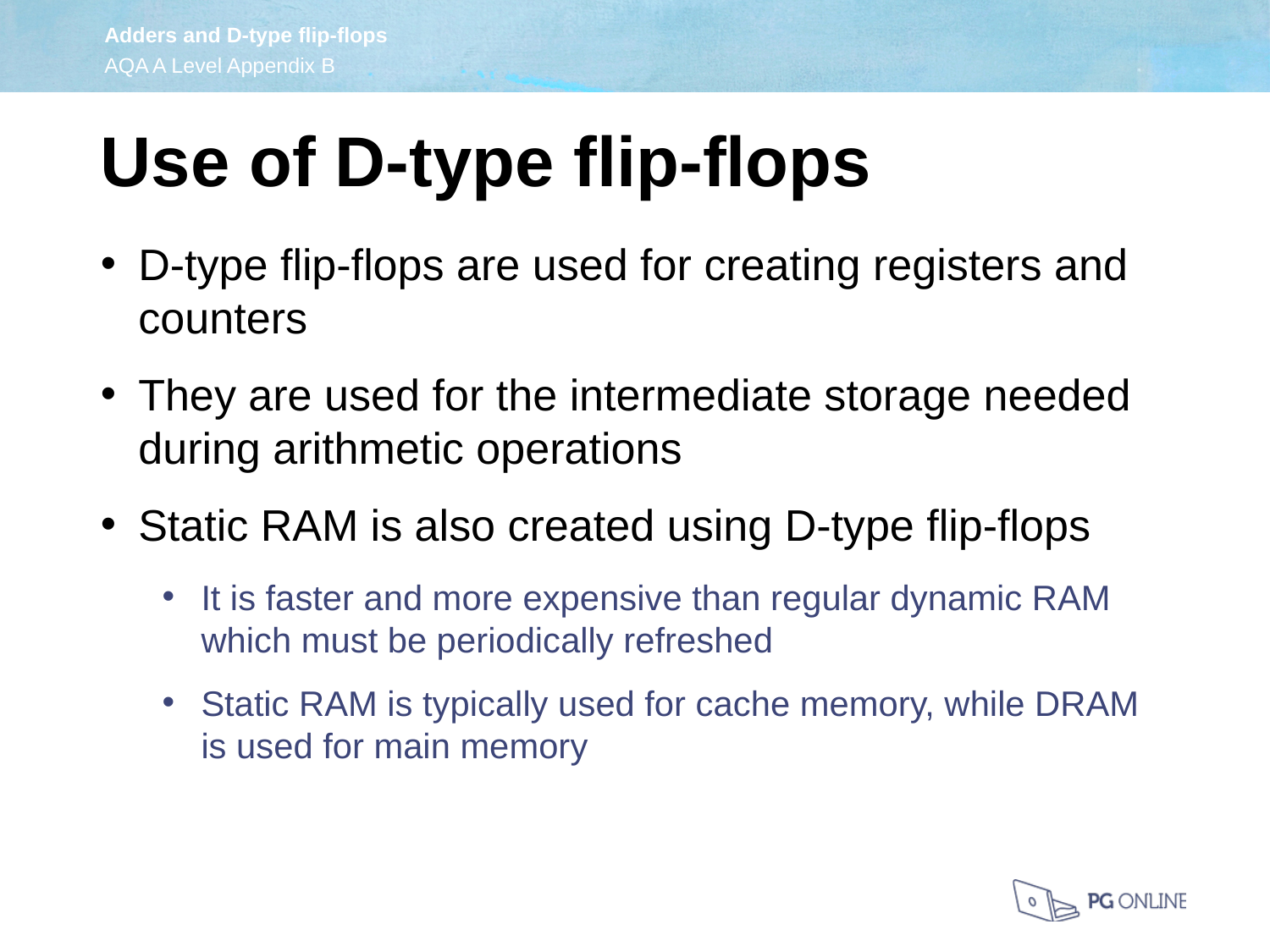

Use of D-type flip-flops
D-type flip-flops are used for creating registers and counters
They are used for the intermediate storage needed during arithmetic operations
Static RAM is also created using D-type flip-flops
It is faster and more expensive than regular dynamic RAM which must be periodically refreshed
Static RAM is typically used for cache memory, while DRAM is used for main memory